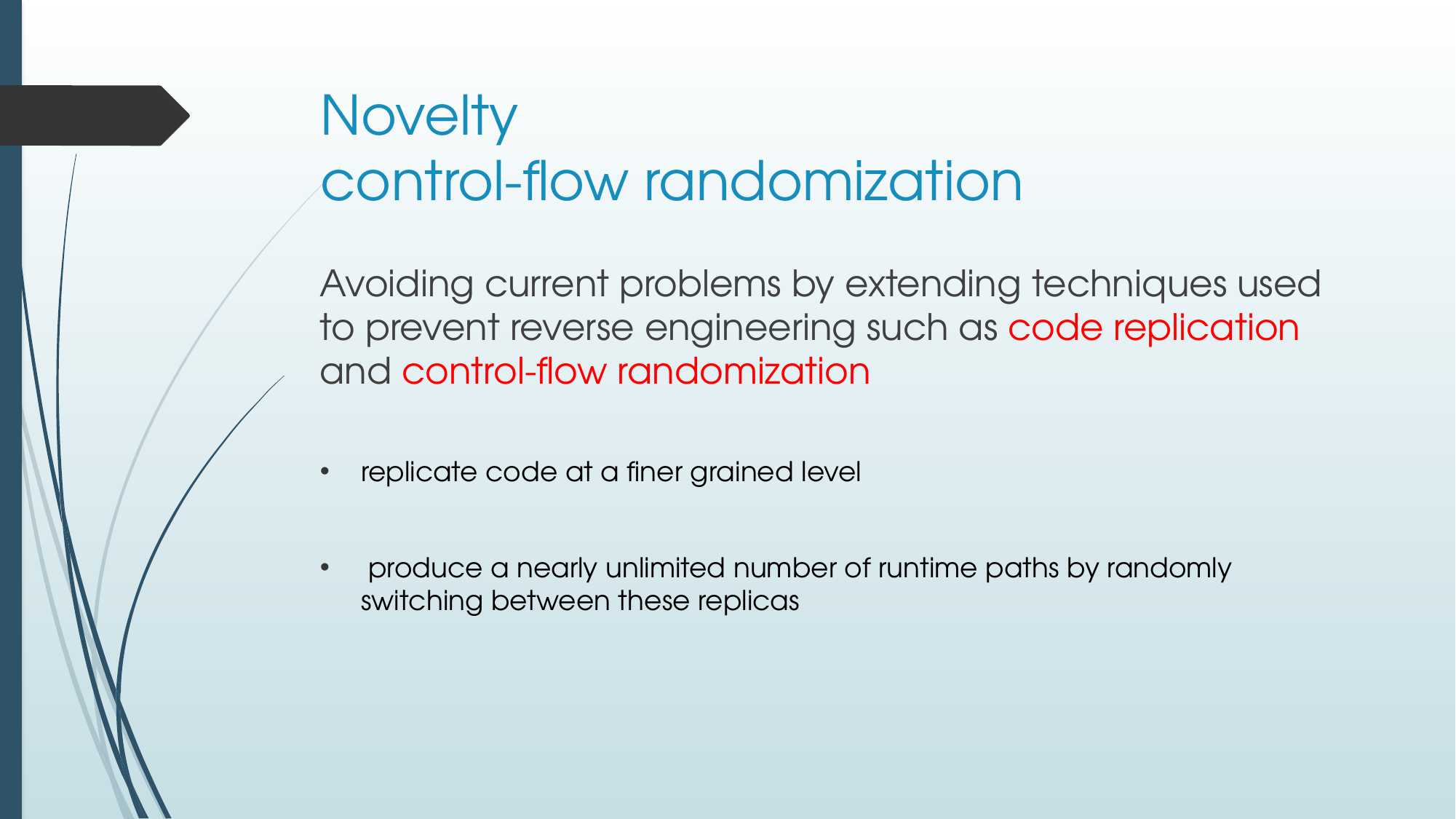

# Novelty control-flow randomization
Avoiding current problems by extending techniques used to prevent reverse engineering such as code replication and control-flow randomization

replicate code at a finer grained level

 produce a nearly unlimited number of runtime paths by randomly switching between these replicas